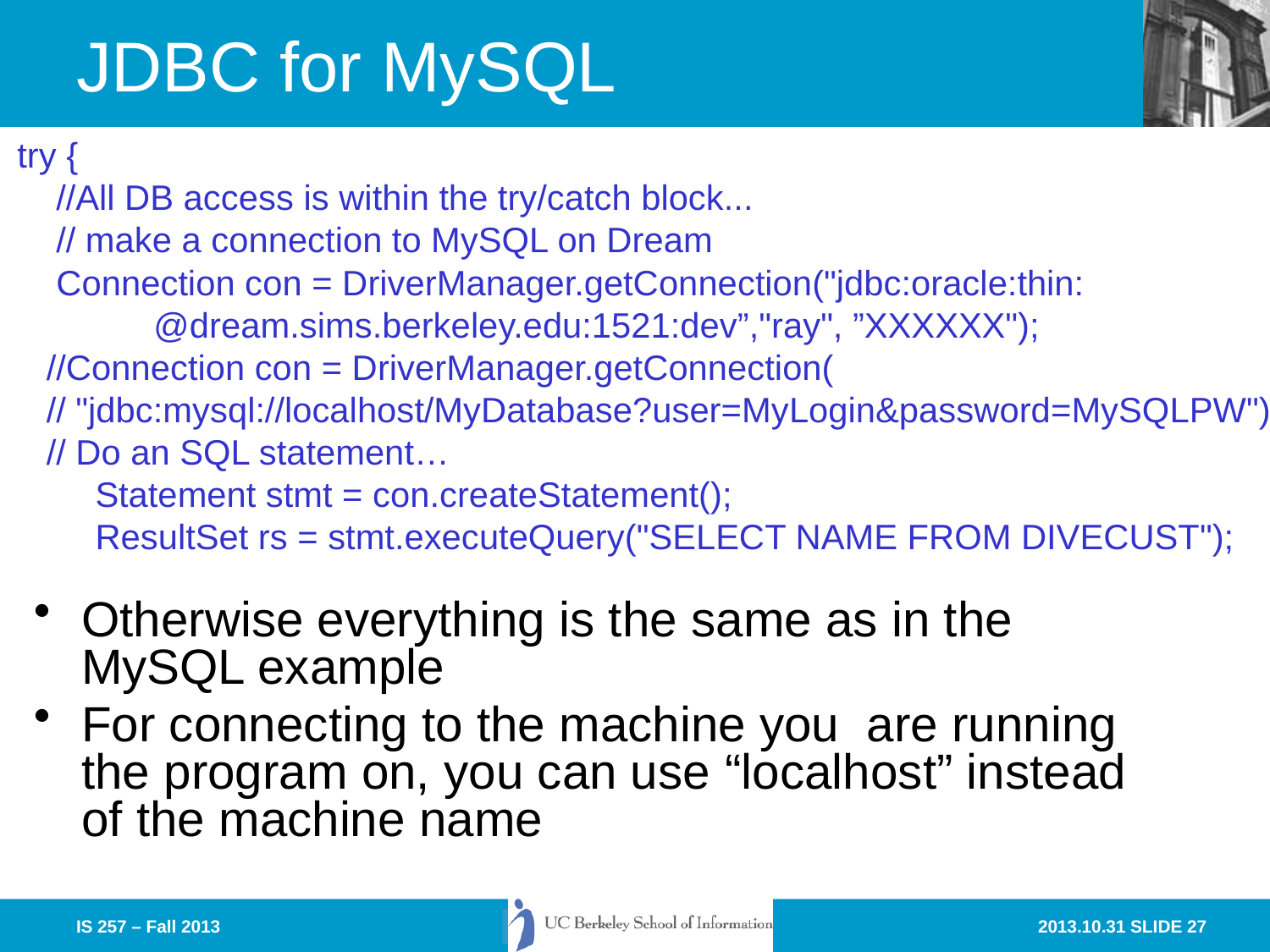

# JDBC for MySQL
try {
    //All DB access is within the try/catch block...
    // make a connection to MySQL on Dream
    Connection con = DriverManager.getConnection("jdbc:oracle:thin:
              @dream.sims.berkeley.edu:1521:dev”,"ray", ”XXXXXX");
   //Connection con = DriverManager.getConnection(
   // "jdbc:mysql://localhost/MyDatabase?user=MyLogin&password=MySQLPW");
   // Do an SQL statement…
        Statement stmt = con.createStatement();
        ResultSet rs = stmt.executeQuery("SELECT NAME FROM DIVECUST");

Otherwise everything is the same as in the MySQL example
For connecting to the machine you  are running the program on, you can use “localhost” instead of the machine name
IS 257 – Fall 2013